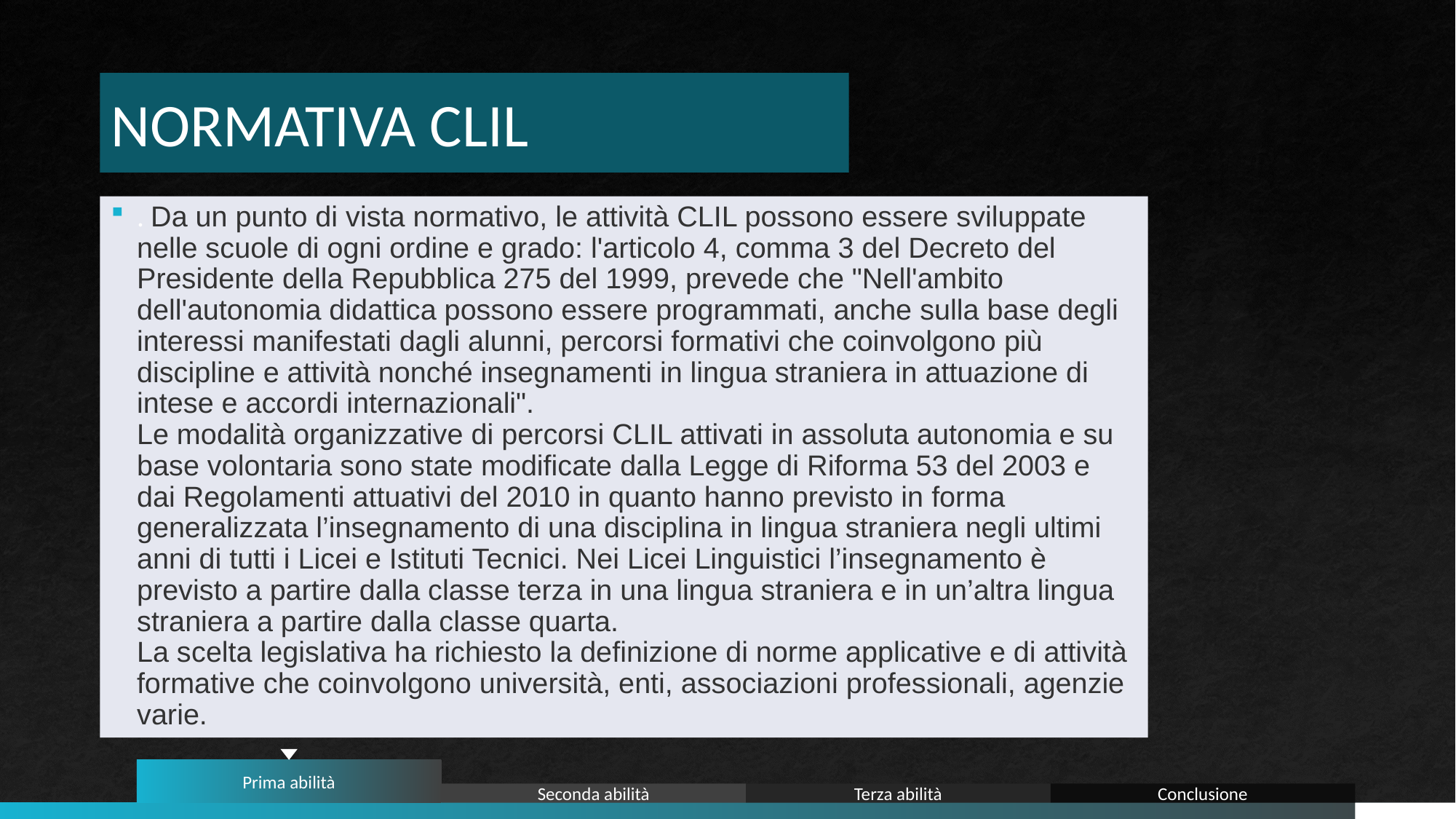

# NORMATIVA CLIL
. Da un punto di vista normativo, le attività CLIL possono essere sviluppate nelle scuole di ogni ordine e grado: l'articolo 4, comma 3 del Decreto del Presidente della Repubblica 275 del 1999, prevede che "Nell'ambito dell'autonomia didattica possono essere programmati, anche sulla base degli interessi manifestati dagli alunni, percorsi formativi che coinvolgono più discipline e attività nonché insegnamenti in lingua straniera in attuazione di intese e accordi internazionali".
Le modalità organizzative di percorsi CLIL attivati in assoluta autonomia e su base volontaria sono state modificate dalla Legge di Riforma 53 del 2003 e dai Regolamenti attuativi del 2010 in quanto hanno previsto in forma generalizzata l’insegnamento di una disciplina in lingua straniera negli ultimi anni di tutti i Licei e Istituti Tecnici. Nei Licei Linguistici l’insegnamento è previsto a partire dalla classe terza in una lingua straniera e in un’altra lingua straniera a partire dalla classe quarta.
La scelta legislativa ha richiesto la definizione di norme applicative e di attività formative che coinvolgono università, enti, associazioni professionali, agenzie varie.

Prima abilità
Seconda abilità
Terza abilità
Conclusione